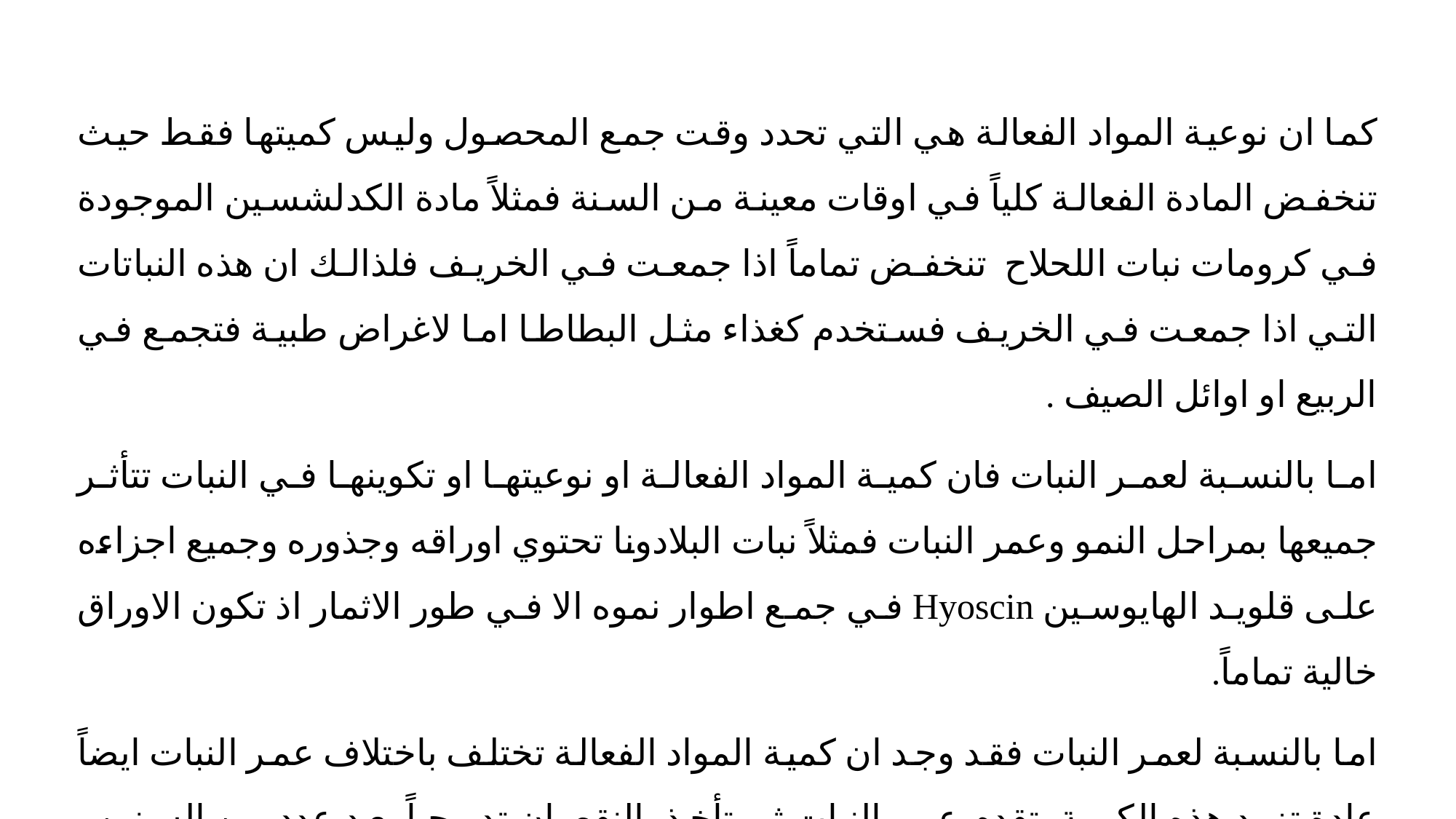

كما ان نوعية المواد الفعالة هي التي تحدد وقت جمع المحصول وليس كميتها فقط حيث تنخفض المادة الفعالة كلياً في اوقات معينة من السنة فمثلاً مادة الكدلشسين الموجودة في كرومات نبات اللحلاح  تنخفض تماماً اذا جمعت في الخريف فلذالك ان هذه النباتات التي اذا جمعت في الخريف فستخدم كغذاء مثل البطاطا اما لاغراض طبية فتجمع في الربيع او اوائل الصيف .
اما بالنسبة لعمر النبات فان كمية المواد الفعالة او نوعيتها او تكوينها في النبات تتأثر جميعها بمراحل النمو وعمر النبات فمثلاً نبات البلادونا تحتوي اوراقه وجذوره وجميع اجزاءه على قلويد الهايوسين Hyoscin في جمع اطوار نموه الا في طور الاثمار اذ تكون الاوراق خالية تماماً.
اما بالنسبة لعمر النبات فقد وجد ان كمية المواد الفعالة تختلف باختلاف عمر النبات ايضاً عادة تزيد هذه الكمية بتقدم عمر النبات ثم تأخذ بالنقصان تدريجياً بعد عدد من السنين . فمثلاً نبات عرقسوس لا تجمع جذوره قبل مرور 2-3 سنوات على زراعته .والرواند يكون مفعولها الطبي قوياً عندما تجمع وعمر النبات 6 سنوات .في حين يزداد عصير الصبير الالوي في العام الثاني اكثر من العام الاول .